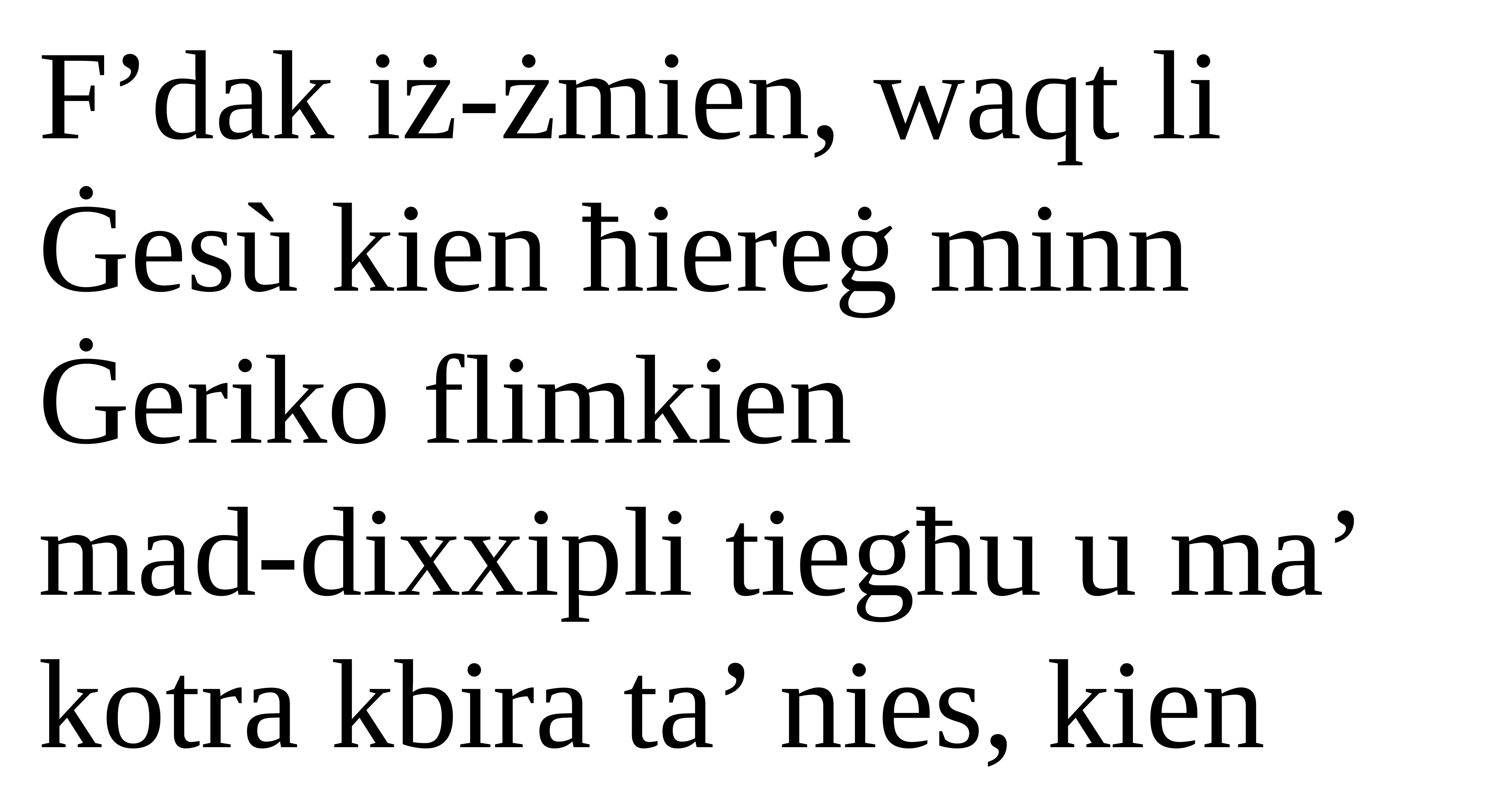

F’dak iż-żmien, waqt li Ġesù kien ħiereġ minn Ġeriko flimkien
mad-dixxipli tiegħu u ma’ kotra kbira ta’ nies, kien